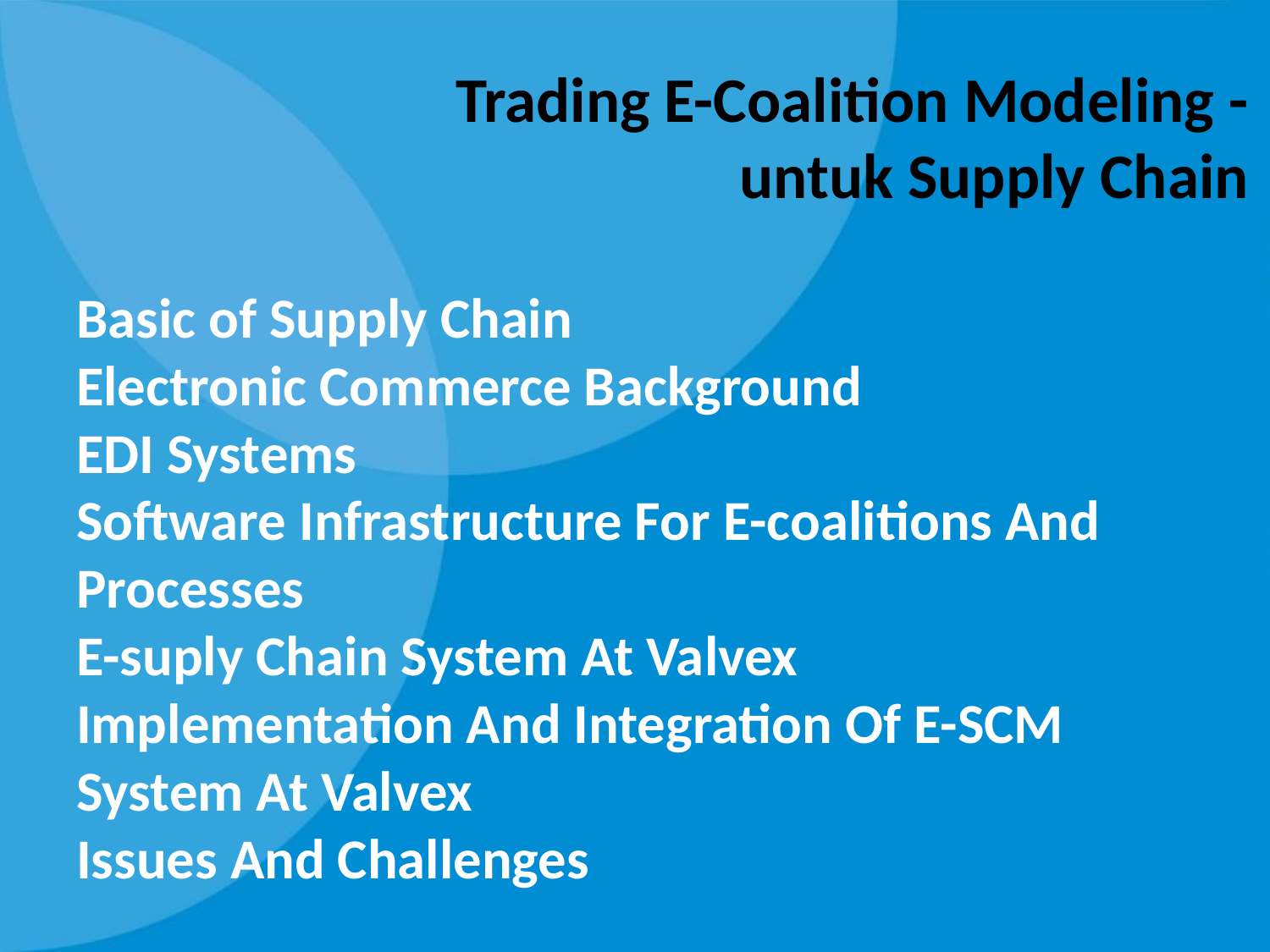

Trading E-Coalition Modeling - untuk Supply Chain
# Basic of Supply Chain Electronic Commerce Background EDI Systems Software Infrastructure For E-coalitions And Processes E-suply Chain System At Valvex Implementation And Integration Of E-SCM System At Valvex Issues And Challenges